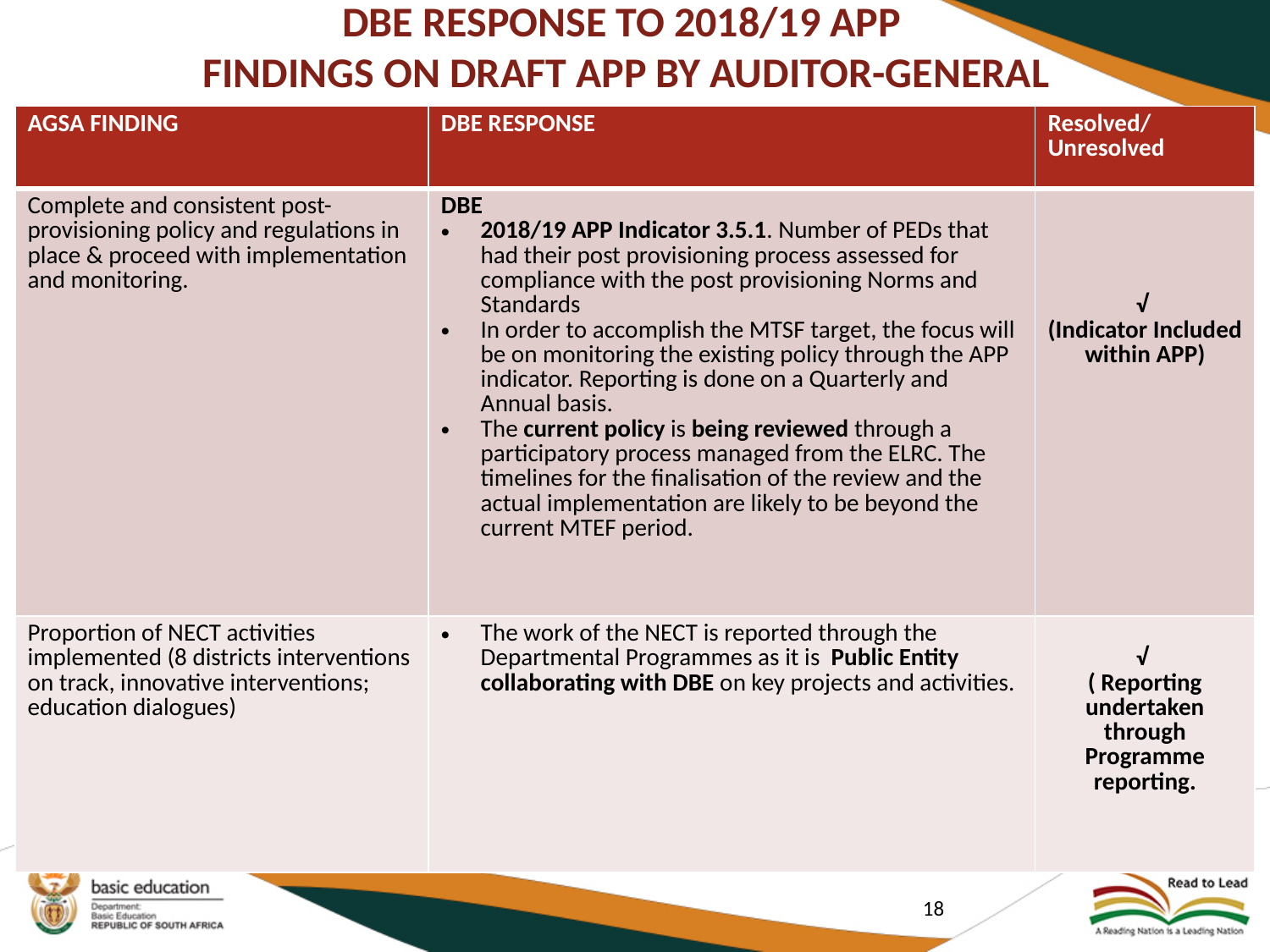

# DBE RESPONSE TO 2018/19 APP FINDINGS ON DRAFT APP BY AUDITOR-GENERAL
| AGSA FINDING | DBE RESPONSE | Resolved/ Unresolved |
| --- | --- | --- |
| Complete and consistent post-provisioning policy and regulations in place & proceed with implementation and monitoring. | DBE 2018/19 APP Indicator 3.5.1. Number of PEDs that had their post provisioning process assessed for compliance with the post provisioning Norms and Standards In order to accomplish the MTSF target, the focus will be on monitoring the existing policy through the APP indicator. Reporting is done on a Quarterly and Annual basis. The current policy is being reviewed through a participatory process managed from the ELRC. The timelines for the finalisation of the review and the actual implementation are likely to be beyond the current MTEF period. | √ (Indicator Included within APP) |
| Proportion of NECT activities implemented (8 districts interventions on track, innovative interventions; education dialogues) | The work of the NECT is reported through the Departmental Programmes as it is Public Entity collaborating with DBE on key projects and activities. | √ ( Reporting undertaken through Programme reporting. |
18